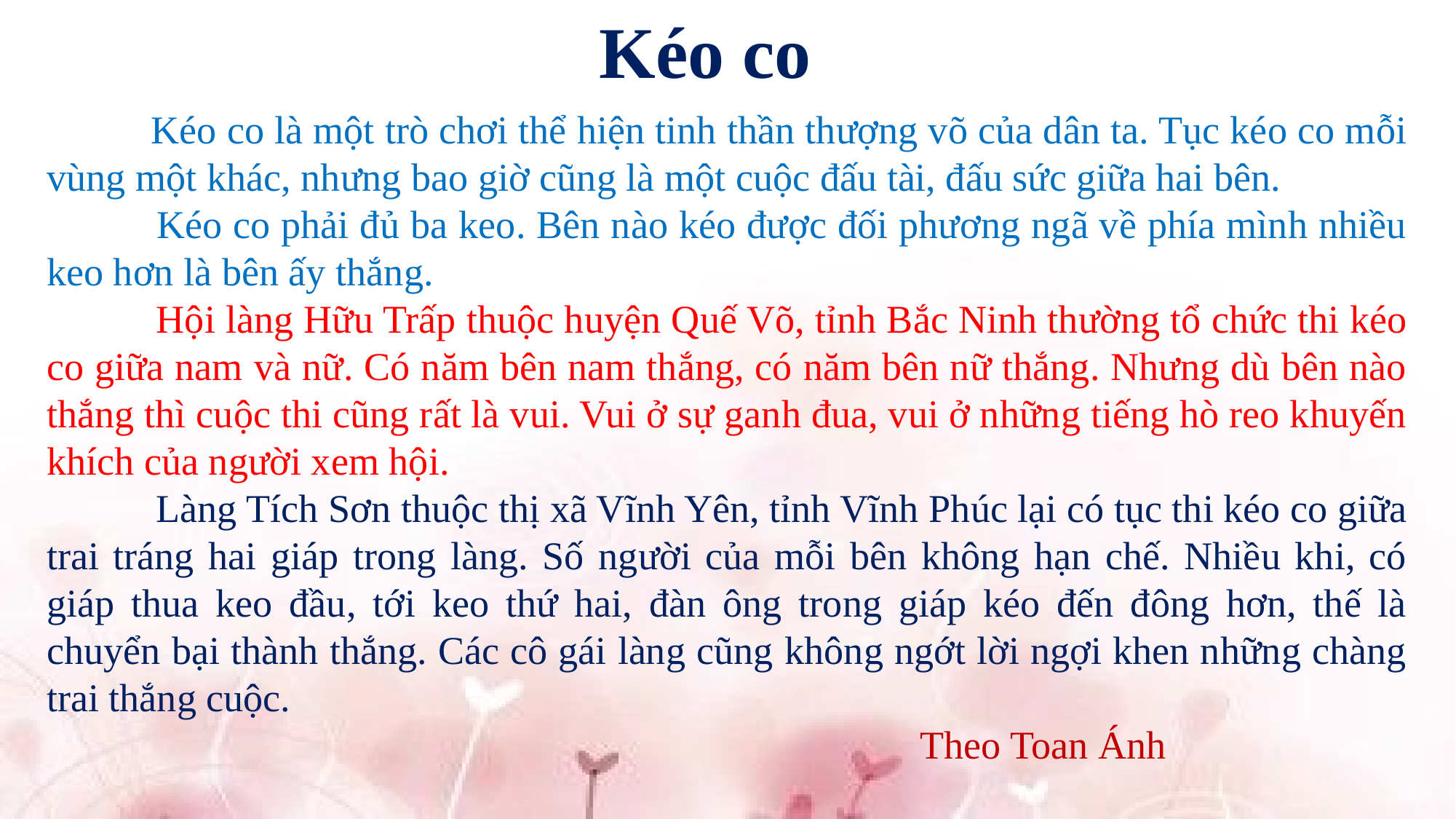

Kéo co
          Kéo co là một trò chơi thể hiện tinh thần thượng võ của dân ta. Tục kéo co mỗi vùng một khác, nhưng bao giờ cũng là một cuộc đấu tài, đấu sức giữa hai bên.
          Kéo co phải đủ ba keo. Bên nào kéo được đối phương ngã về phía mình nhiều keo hơn là bên ấy thắng.
 	Hội làng Hữu Trấp thuộc huyện Quế Võ, tỉnh Bắc Ninh thường tổ chức thi kéo co giữa nam và nữ. Có năm bên nam thắng, có năm bên nữ thắng. Nhưng dù bên nào thắng thì cuộc thi cũng rất là vui. Vui ở sự ganh đua, vui ở những tiếng hò reo khuyến khích của người xem hội.
	Làng Tích Sơn thuộc thị xã Vĩnh Yên, tỉnh Vĩnh Phúc lại có tục thi kéo co giữa trai tráng hai giáp trong làng. Số người của mỗi bên không hạn chế. Nhiều khi, có giáp thua keo đầu, tới keo thứ hai, đàn ông trong giáp kéo đến đông hơn, thế là chuyển bại thành thắng. Các cô gái làng cũng không ngớt lời ngợi khen những chàng trai thắng cuộc.
								Theo Toan Ánh